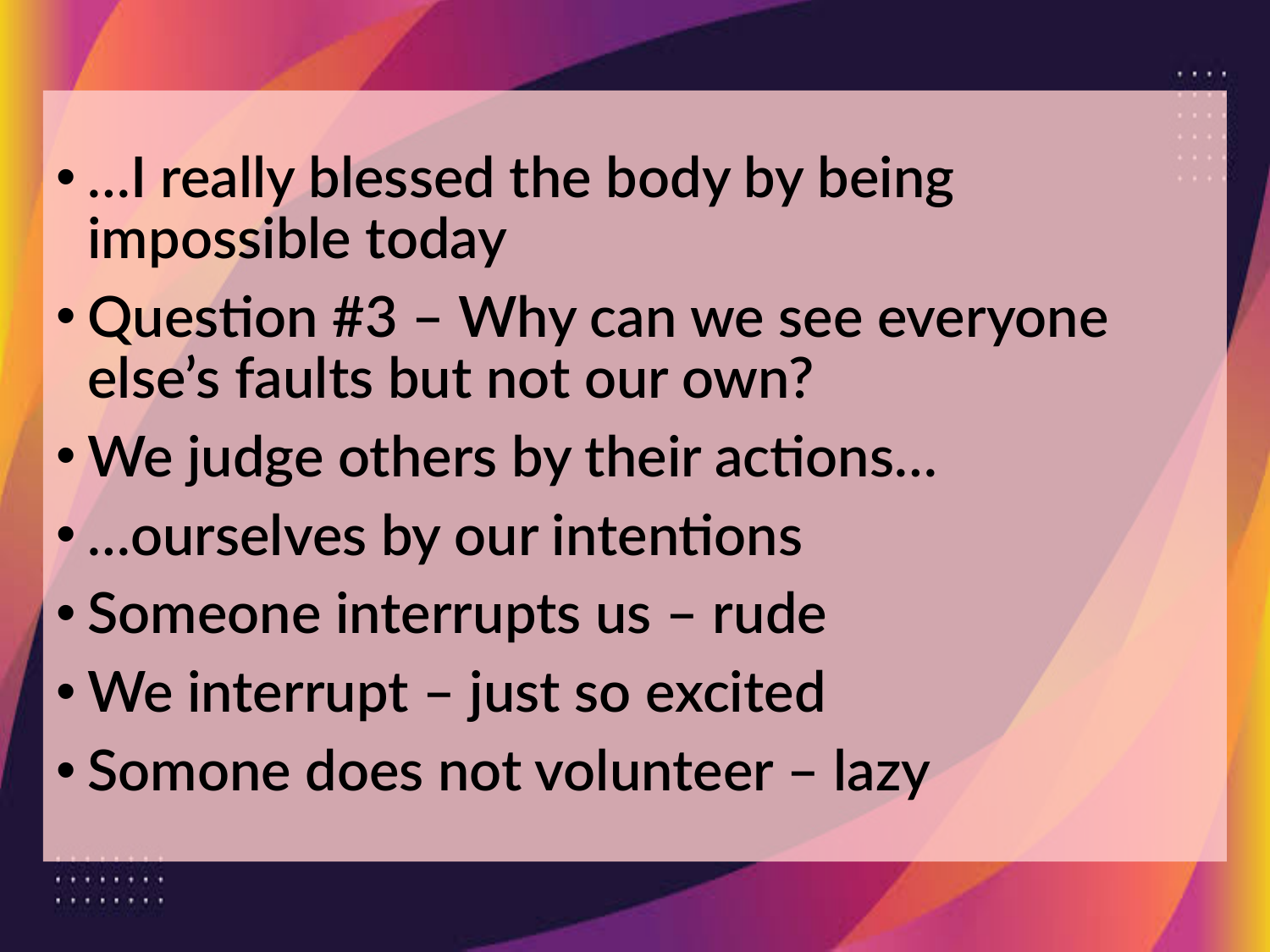

…I really blessed the body by being impossible today
Question #3 – Why can we see everyone else’s faults but not our own?
We judge others by their actions…
…ourselves by our intentions
Someone interrupts us – rude
We interrupt – just so excited
Somone does not volunteer – lazy